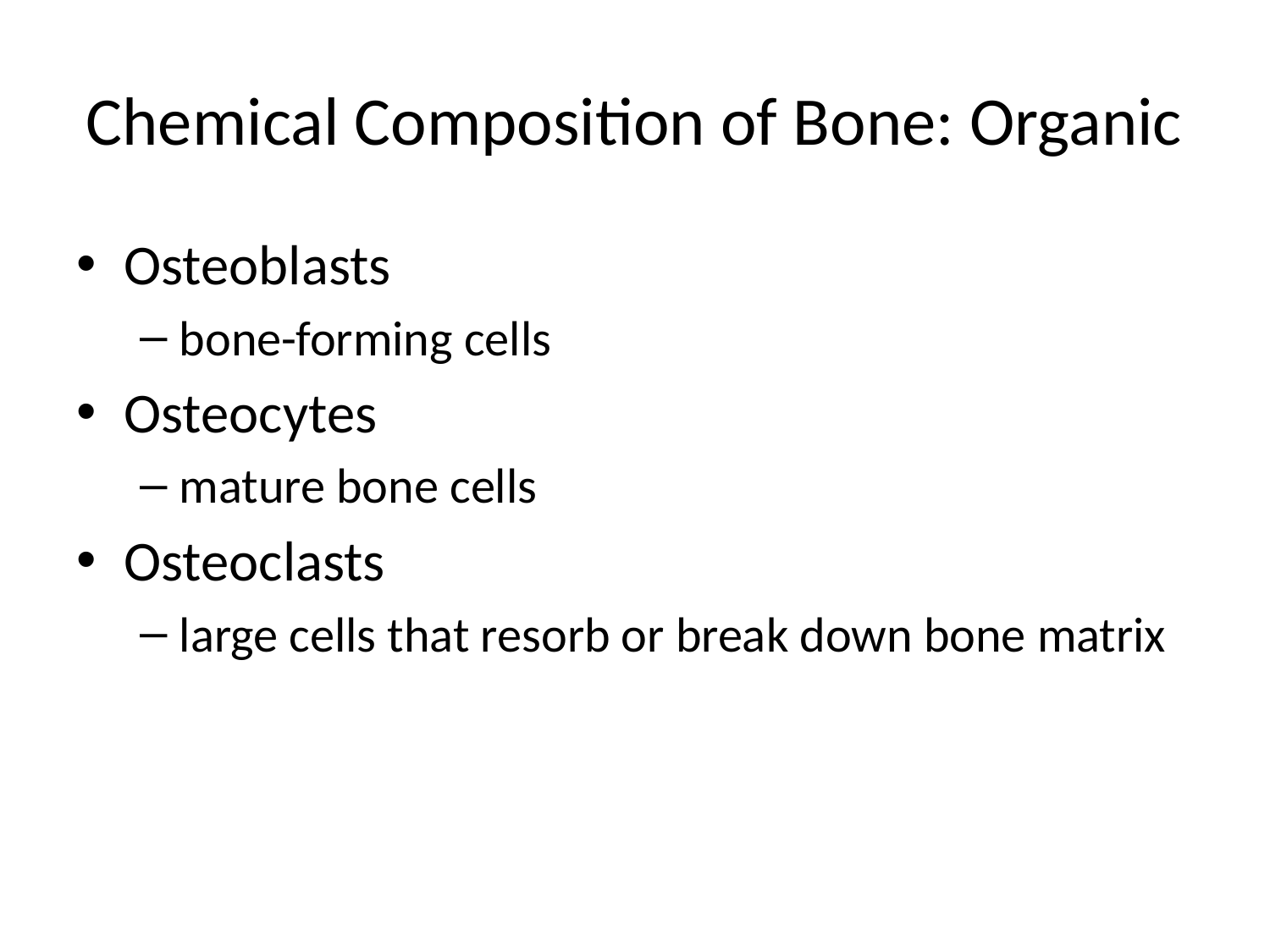

# Chemical Composition of Bone: Organic
Osteoblasts
bone-forming cells
Osteocytes
mature bone cells
Osteoclasts
large cells that resorb or break down bone matrix